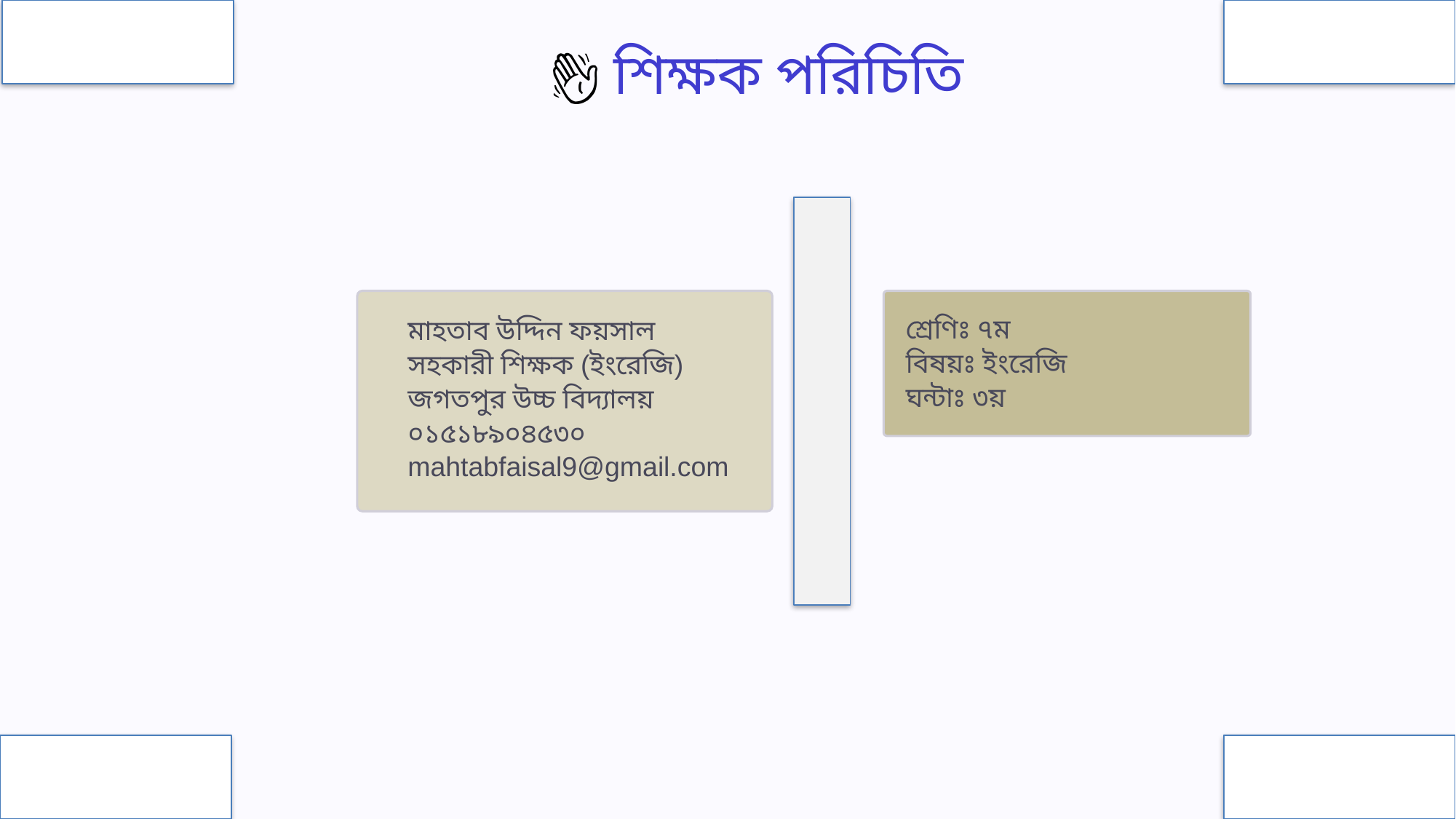

👋 শিক্ষক পরিচিতি

শ্রেণিঃ ৭ম
বিষয়ঃ ইংরেজি
ঘন্টাঃ ৩য়

মাহতাব উদ্দিন ফয়সাল
সহকারী শিক্ষক (ইংরেজি)
জগতপুর উচ্চ বিদ্যালয়
০১৫১৮৯০৪৫৩০
mahtabfaisal9@gmail.com